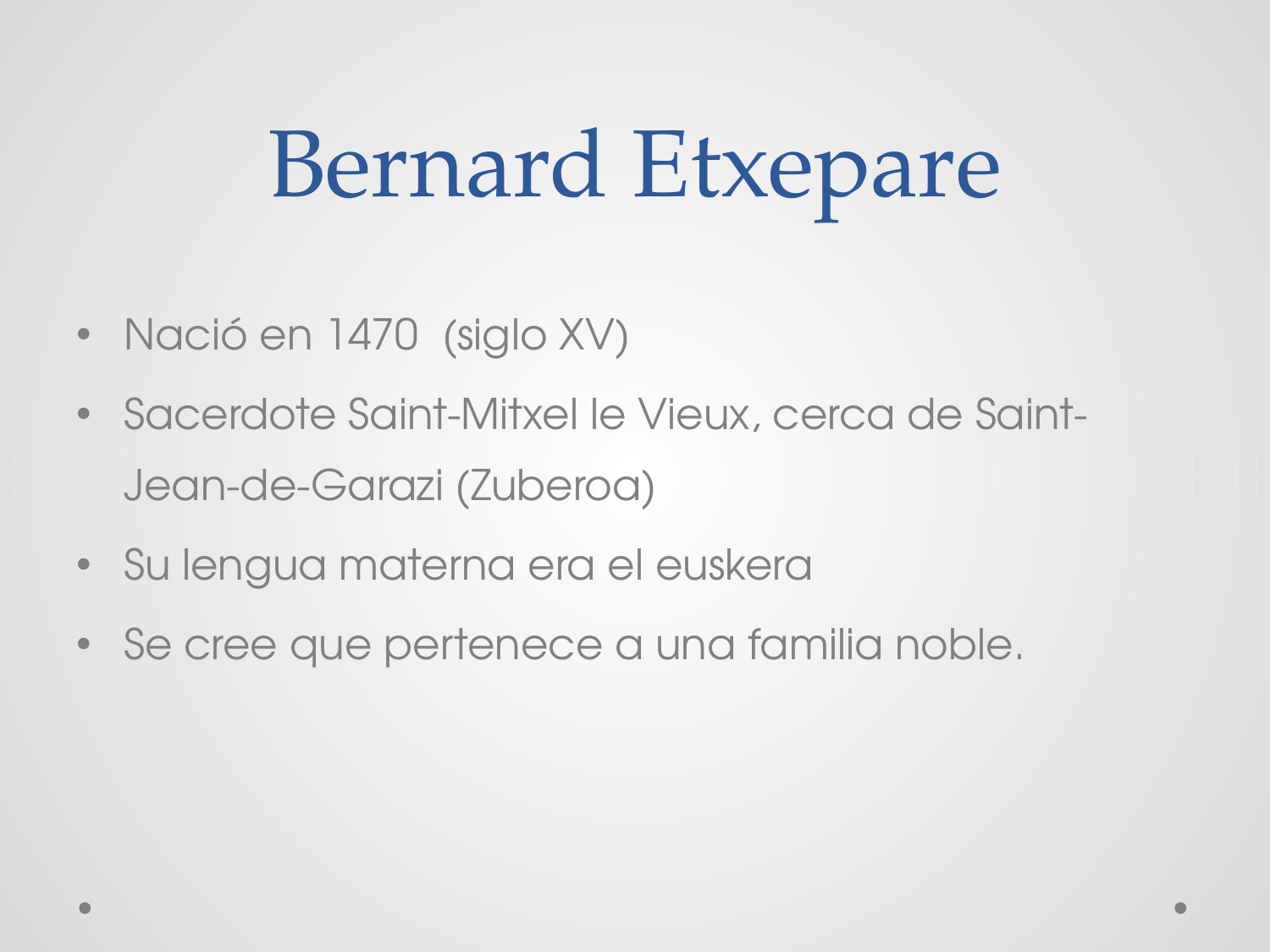

# Bernard Etxepare

Nació en 1470  (siglo XV)
Sacerdote Saint-Mitxel le Vieux, cerca de Saint-Jean-de-Garazi (Zuberoa)
Su lengua materna era el euskera
Se cree que pertenece a una familia noble.